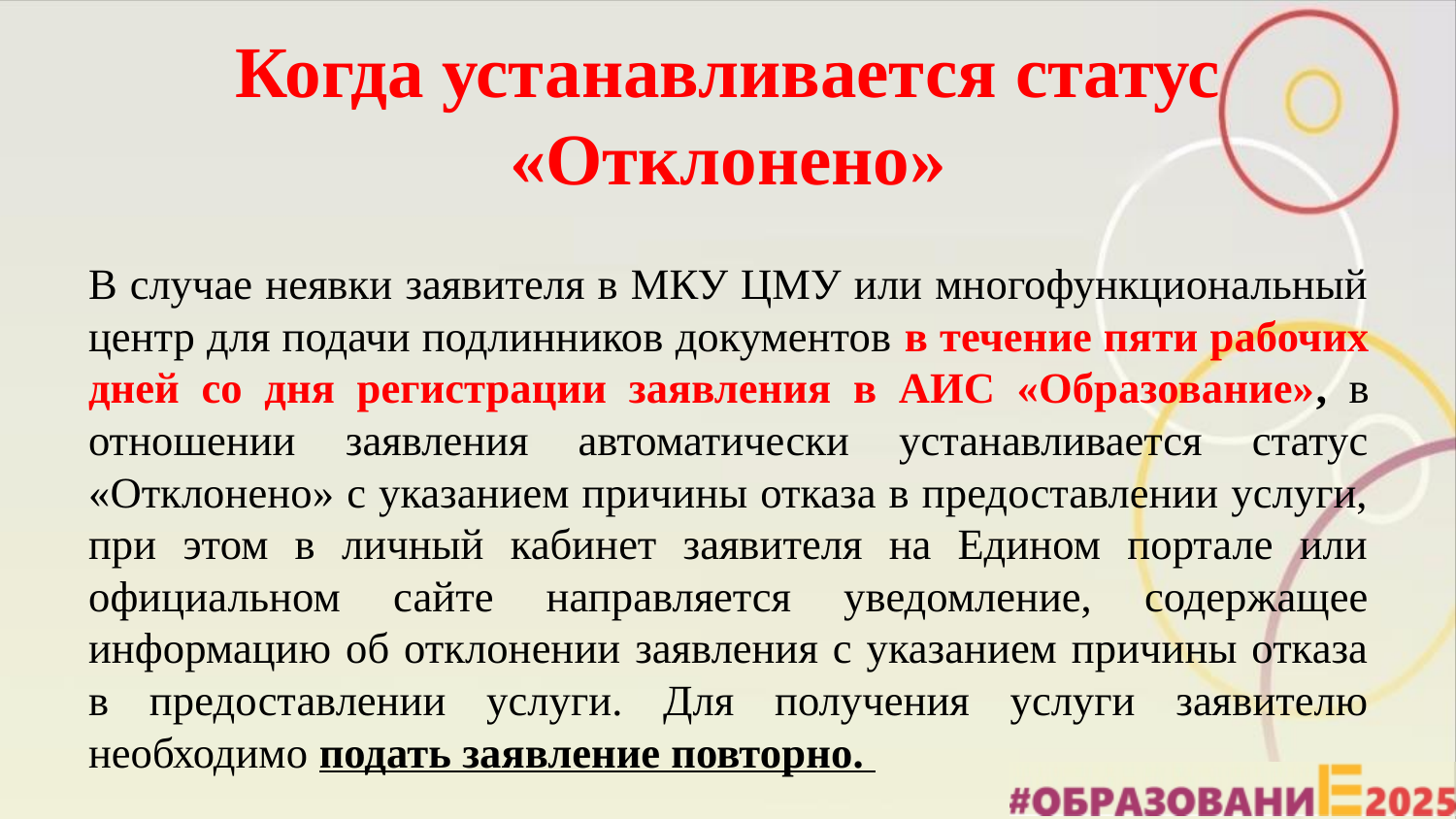

# Когда устанавливается статус «Отклонено»
В случае неявки заявителя в МКУ ЦМУ или многофункциональный центр для подачи подлинников документов в течение пяти рабочих дней со дня регистрации заявления в АИС «Образование», в отношении заявления автоматически устанавливается статус «Отклонено» с указанием причины отказа в предоставлении услуги, при этом в личный кабинет заявителя на Едином портале или официальном сайте направляется уведомление, содержащее информацию об отклонении заявления с указанием причины отказа в предоставлении услуги. Для получения услуги заявителю необходимо подать заявление повторно.